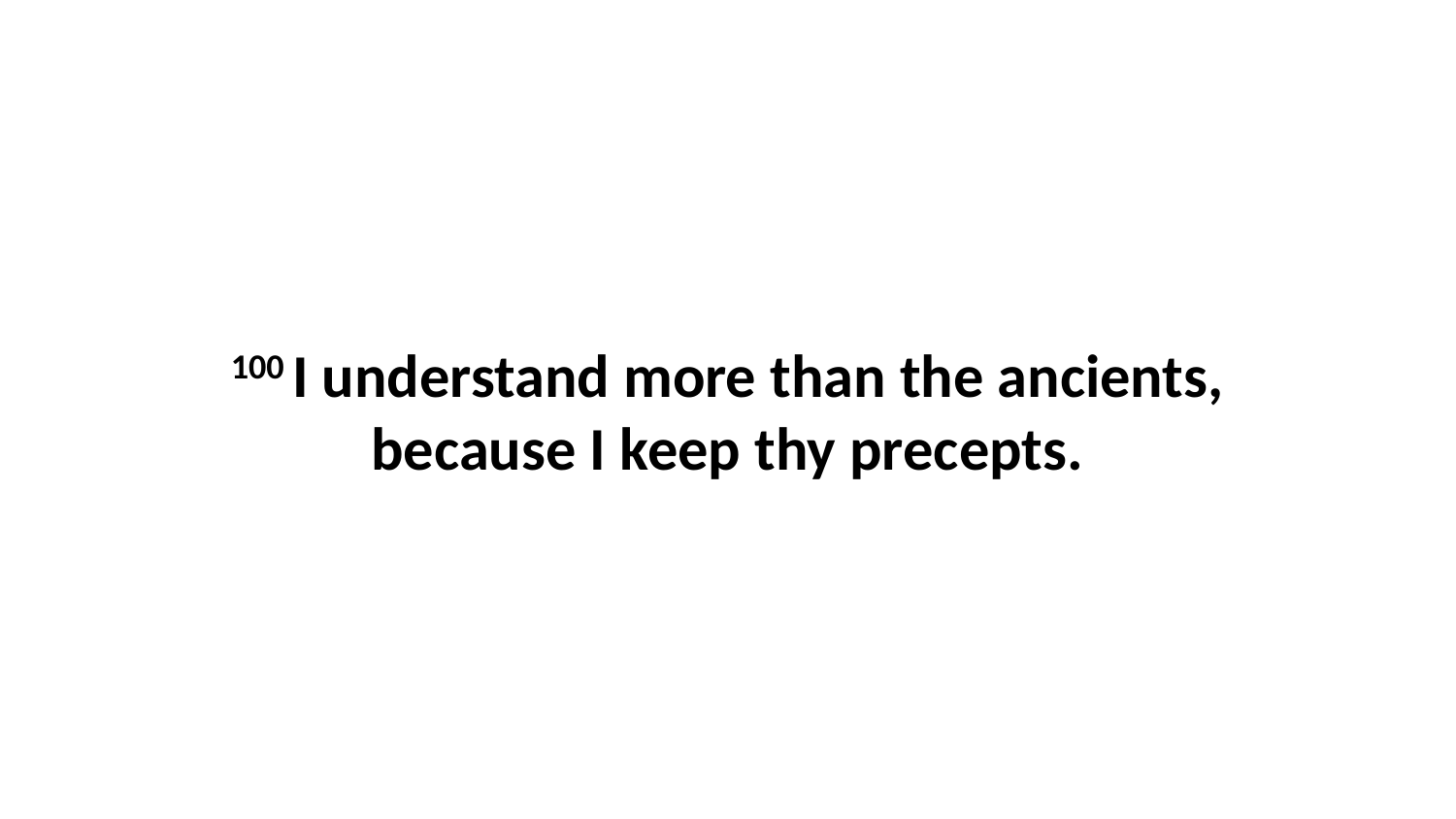

100 I understand more than the ancients, because I keep thy precepts.